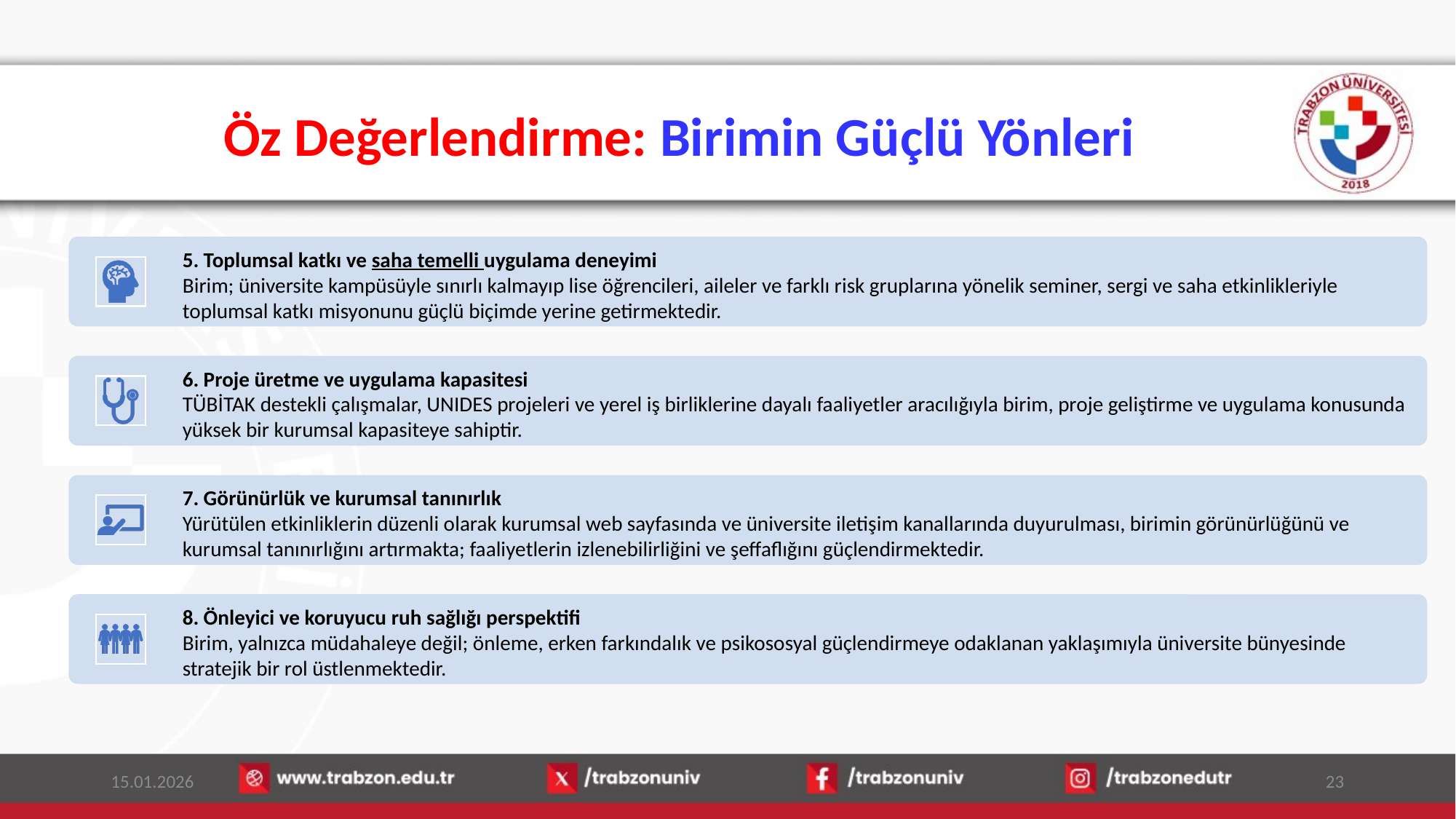

# Öz Değerlendirme: Birimin Güçlü Yönleri
5. Toplumsal katkı ve saha temelli uygulama deneyimi
Birim; üniversite kampüsüyle sınırlı kalmayıp lise öğrencileri, aileler ve farklı risk gruplarına yönelik seminer, sergi ve saha etkinlikleriyle toplumsal katkı misyonunu güçlü biçimde yerine getirmektedir.
6. Proje üretme ve uygulama kapasitesi
TÜBİTAK destekli çalışmalar, UNIDES projeleri ve yerel iş birliklerine dayalı faaliyetler aracılığıyla birim, proje geliştirme ve uygulama konusunda yüksek bir kurumsal kapasiteye sahiptir.
7. Görünürlük ve kurumsal tanınırlık
Yürütülen etkinliklerin düzenli olarak kurumsal web sayfasında ve üniversite iletişim kanallarında duyurulması, birimin görünürlüğünü ve kurumsal tanınırlığını artırmakta; faaliyetlerin izlenebilirliğini ve şeffaflığını güçlendirmektedir.
8. Önleyici ve koruyucu ruh sağlığı perspektifi
Birim, yalnızca müdahaleye değil; önleme, erken farkındalık ve psikososyal güçlendirmeye odaklanan yaklaşımıyla üniversite bünyesinde stratejik bir rol üstlenmektedir.
15.01.2026
23